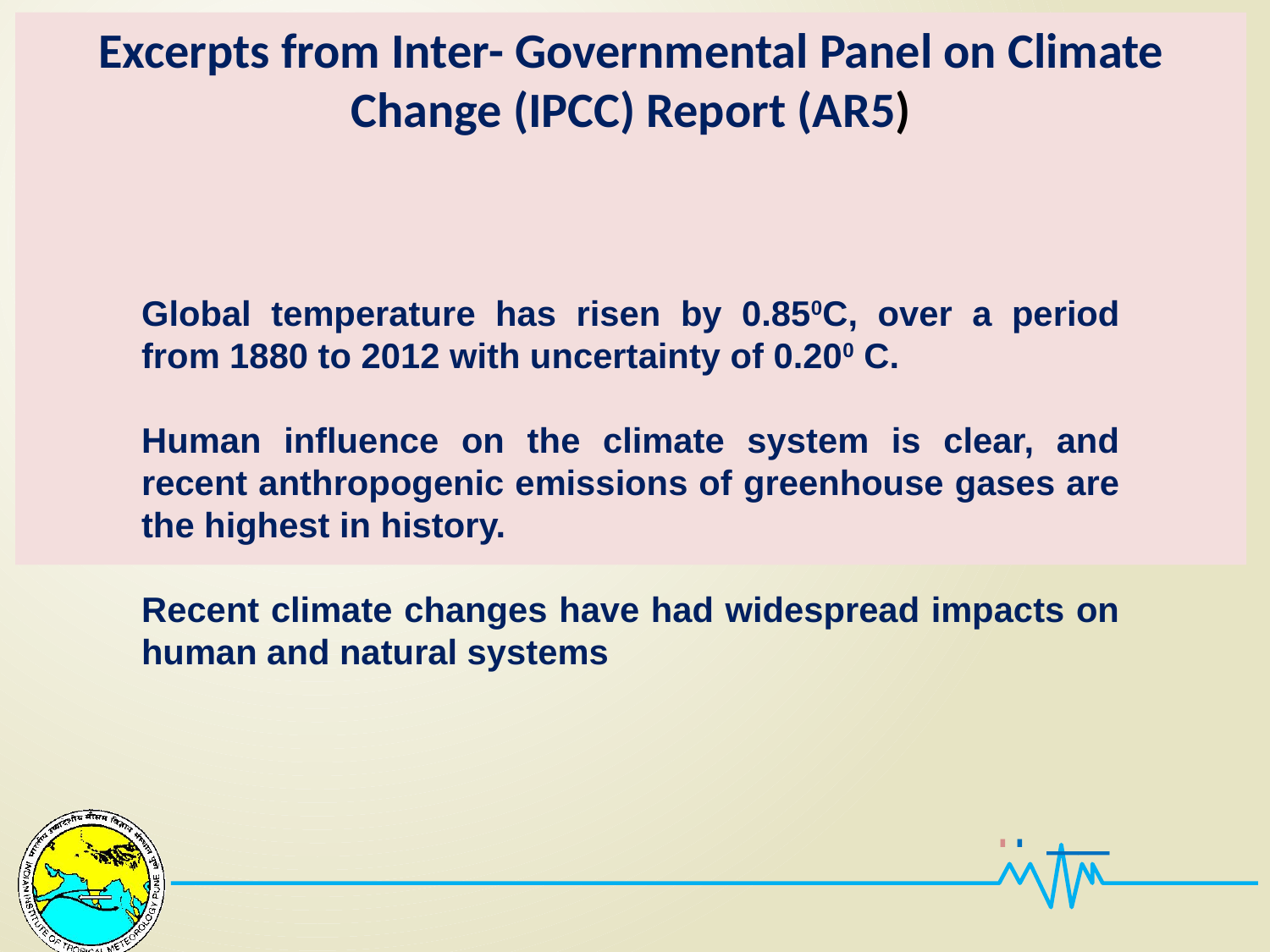

Excerpts from Inter- Governmental Panel on Climate Change (IPCC) Report (AR5)
Global temperature has risen by 0.850C, over a period from 1880 to 2012 with uncertainty of 0.200 C.

Human influence on the climate system is clear, and recent anthropogenic emissions of greenhouse gases are the highest in history.

Recent climate changes have had widespread impacts on human and natural systems